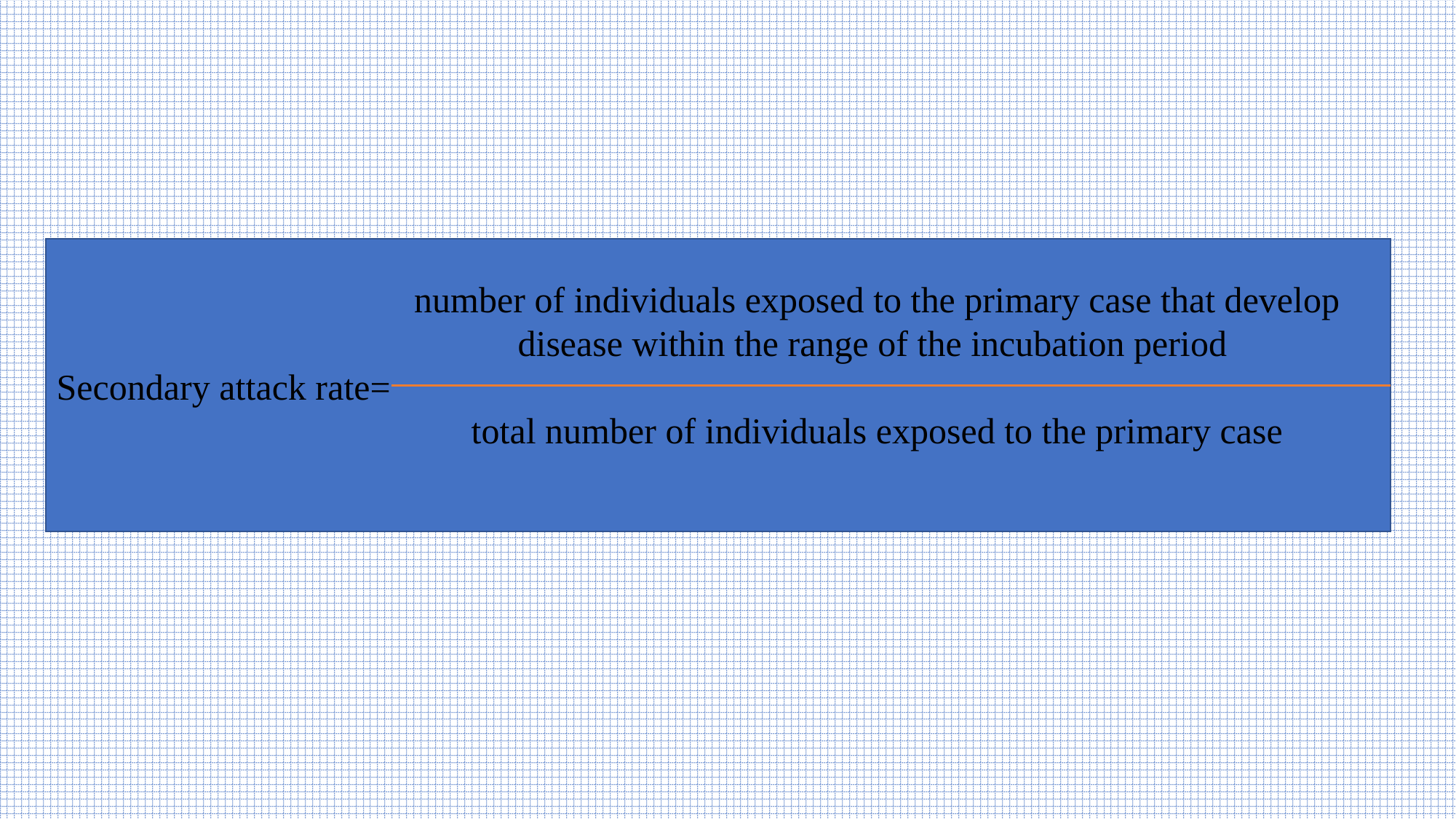

number of individuals exposed to the primary case that develop        	                      disease within the range of the incubation period
Secondary attack rate=
                                   total number of individuals exposed to the primary case